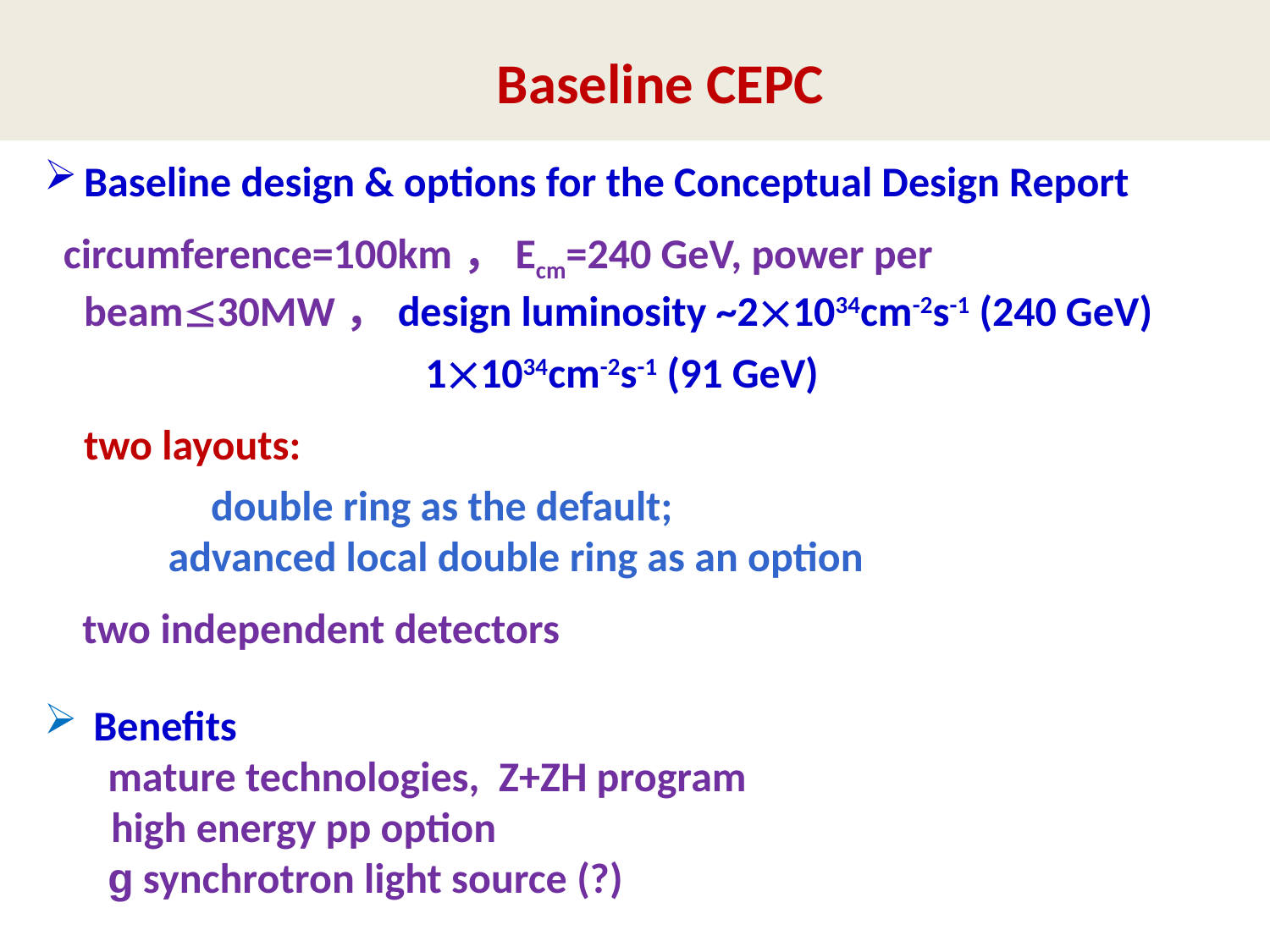

Baseline CEPC
Baseline design & options for the Conceptual Design Report
  circumference=100km，Ecm=240 GeV, power per beam≤30MW，design luminosity ~2×1034cm-2s-1 (240 GeV)
                                        1×1034cm-2s-1 (91 GeV)
	two layouts:
		double ring as the default;
             advanced local double ring as an option
    two independent detectors
 Benefits
	mature technologies,  Z+ZH program
       high energy pp option
	g synchrotron light source (?)